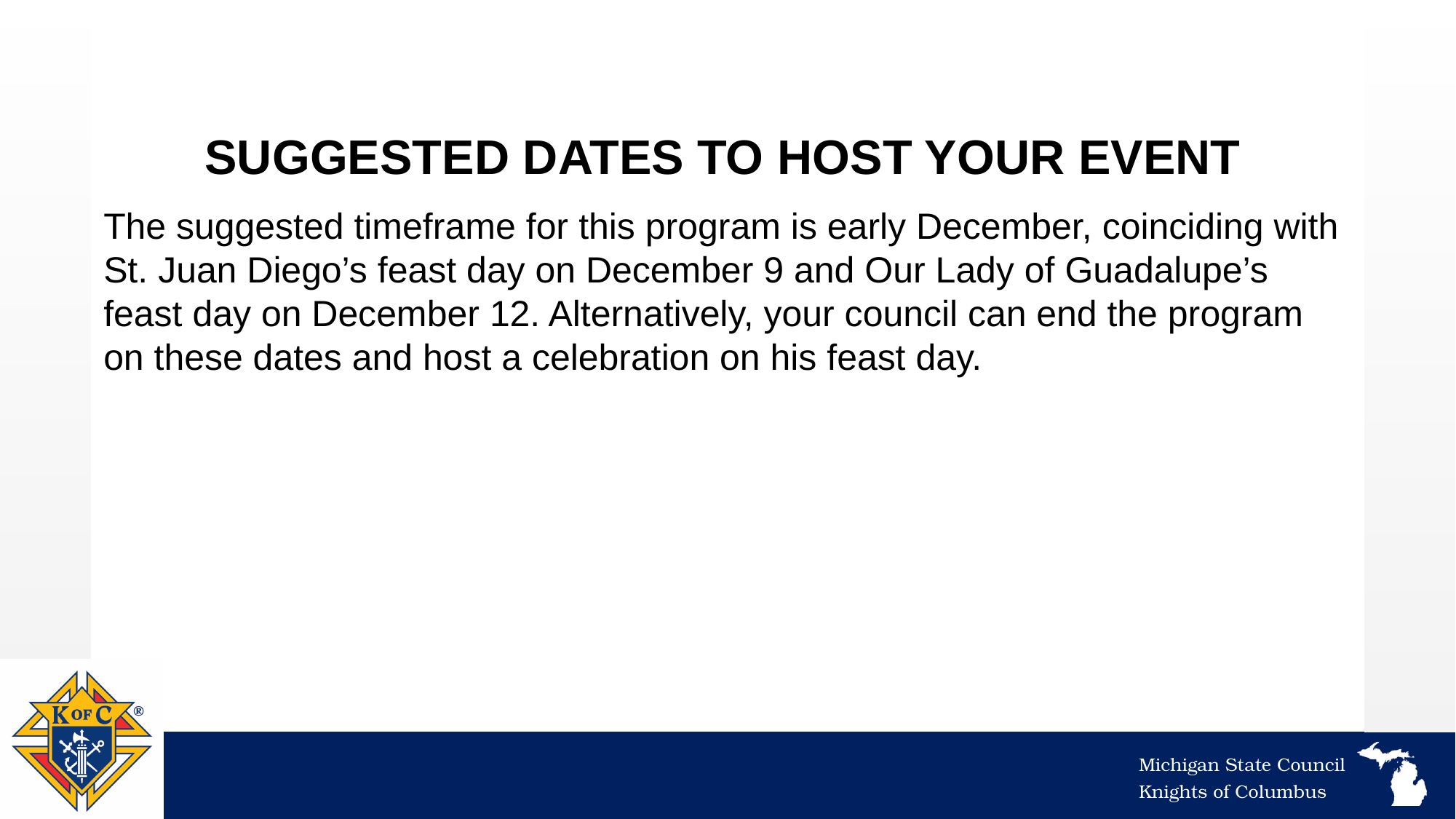

SUGGESTED DATES TO HOST YOUR EVENT
The suggested timeframe for this program is early December, coinciding with St. Juan Diego’s feast day on December 9 and Our Lady of Guadalupe’s feast day on December 12. Alternatively, your council can end the program on these dates and host a celebration on his feast day.